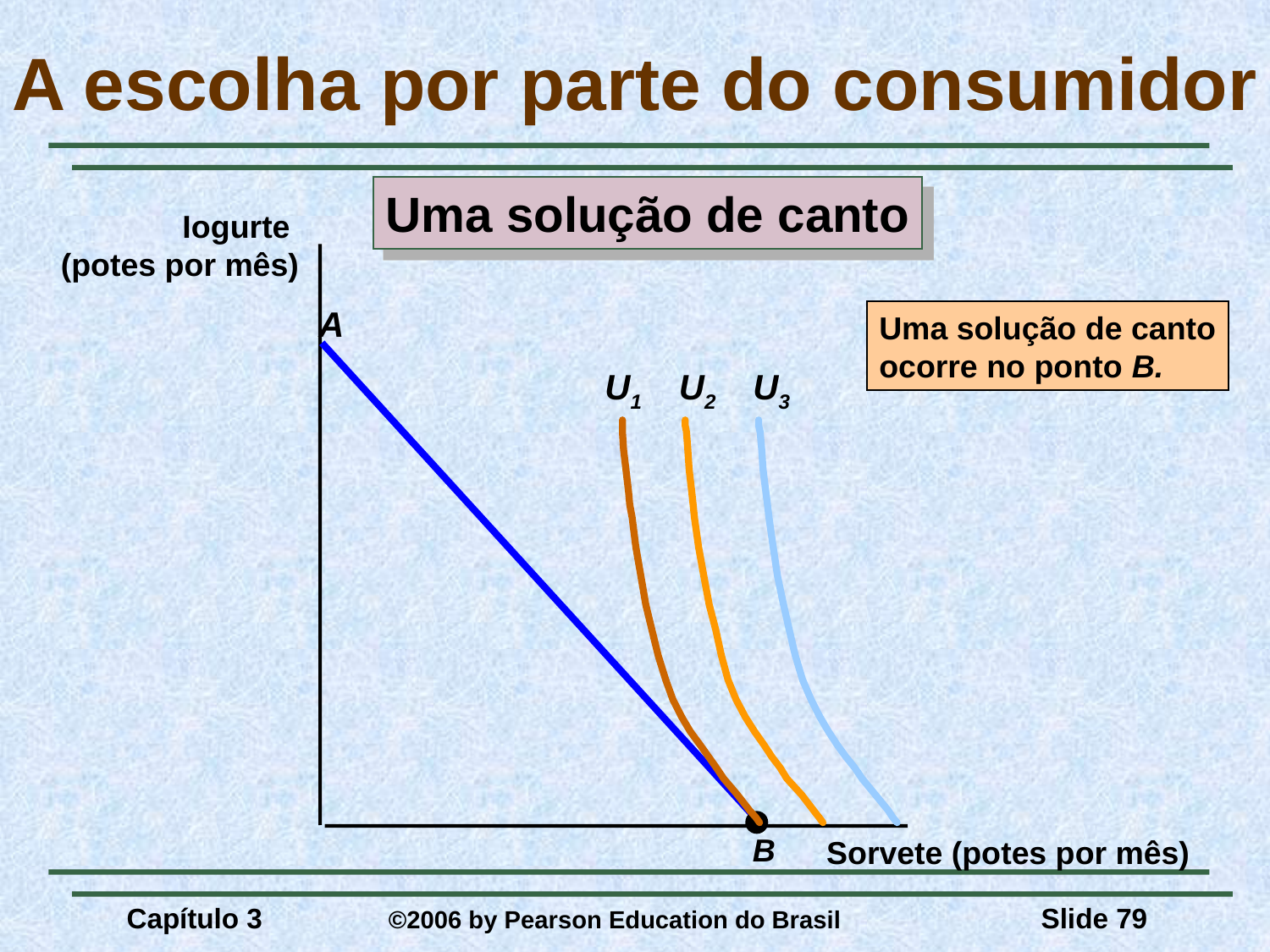

# A escolha por parte do consumidor
Uma solução de canto
Iogurte
(potes por mês)

A
Uma solução de canto
ocorre no ponto B.
U1
U2
U3

B

Sorvete (potes por mês)

Capítulo 3	 ©2006 by Pearson Education do Brasil
Slide 79